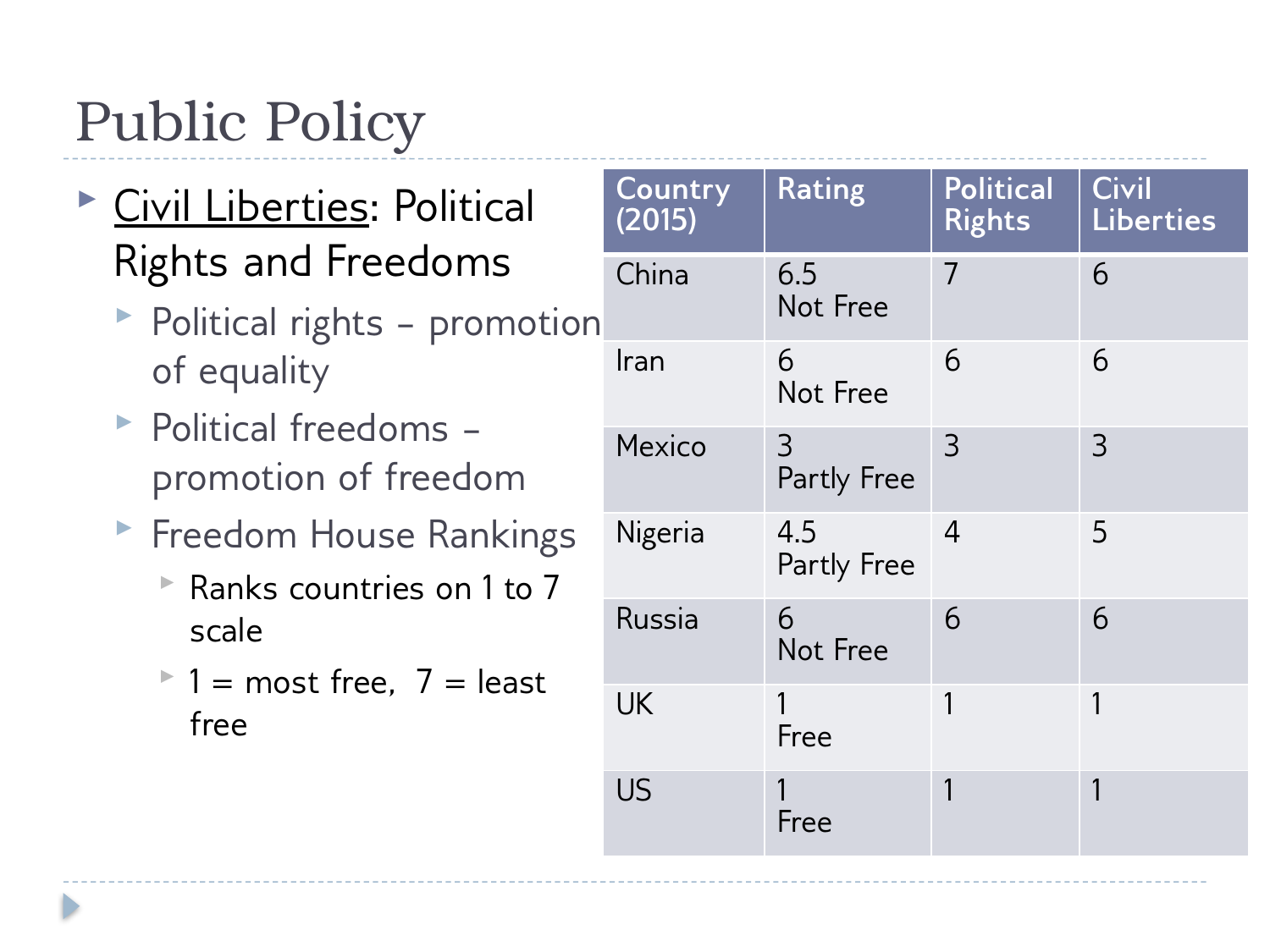

# Public Policy
| Country (2015) | Rating | Political Rights | Civil Liberties |
| --- | --- | --- | --- |
| China | 6.5 Not Free | 7 | 6 |
| Iran | 6 Not Free | 6 | 6 |
| Mexico | 3 Partly Free | 3 | 3 |
| Nigeria | 4.5 Partly Free | 4 | 5 |
| Russia | 6 Not Free | 6 | 6 |
| UK | 1 Free | 1 | 1 |
| US | 1 Free | 1 | 1 |
Civil Liberties: Political Rights and Freedoms
Political rights – promotion of equality
Political freedoms – promotion of freedom
Freedom House Rankings
Ranks countries on 1 to 7 scale
1 = most free,  7 = least free